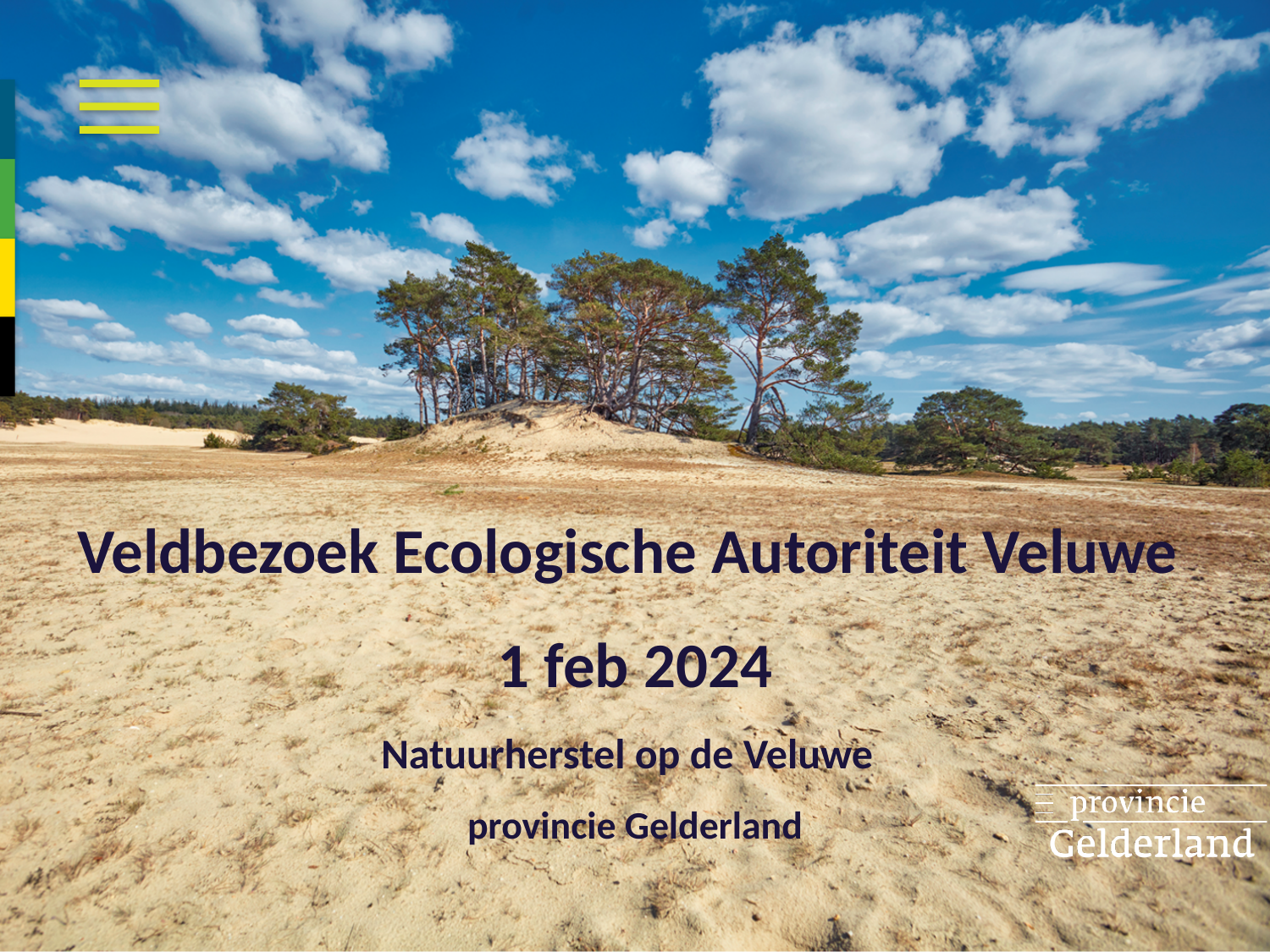

# Veldbezoek Ecologische Autoriteit Veluwe 1 feb 2024 Natuurherstel op de Veluwe provincie Gelderland